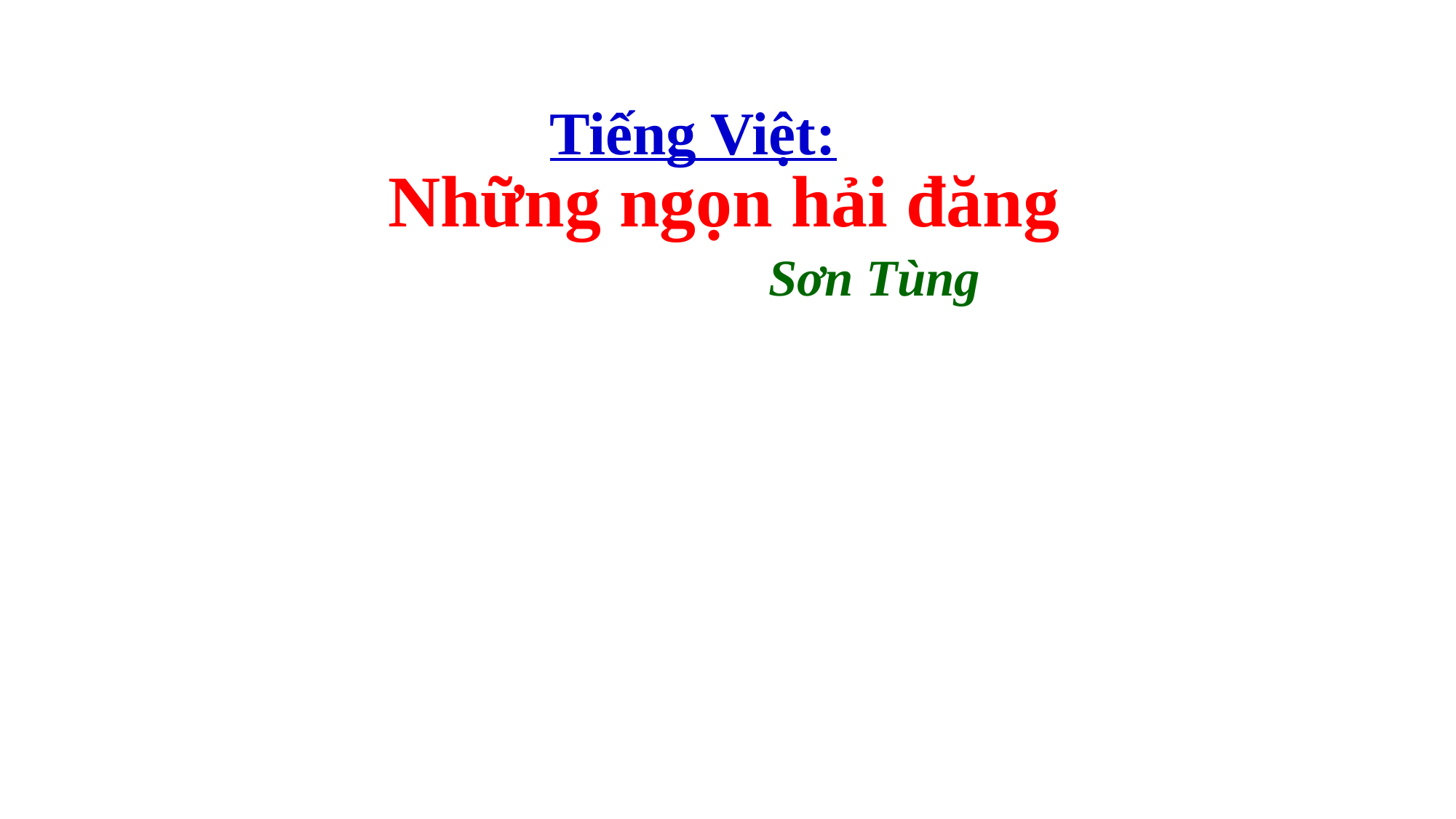

Tiếng Việt:
Những ngọn hải đăng
Sơn Tùng